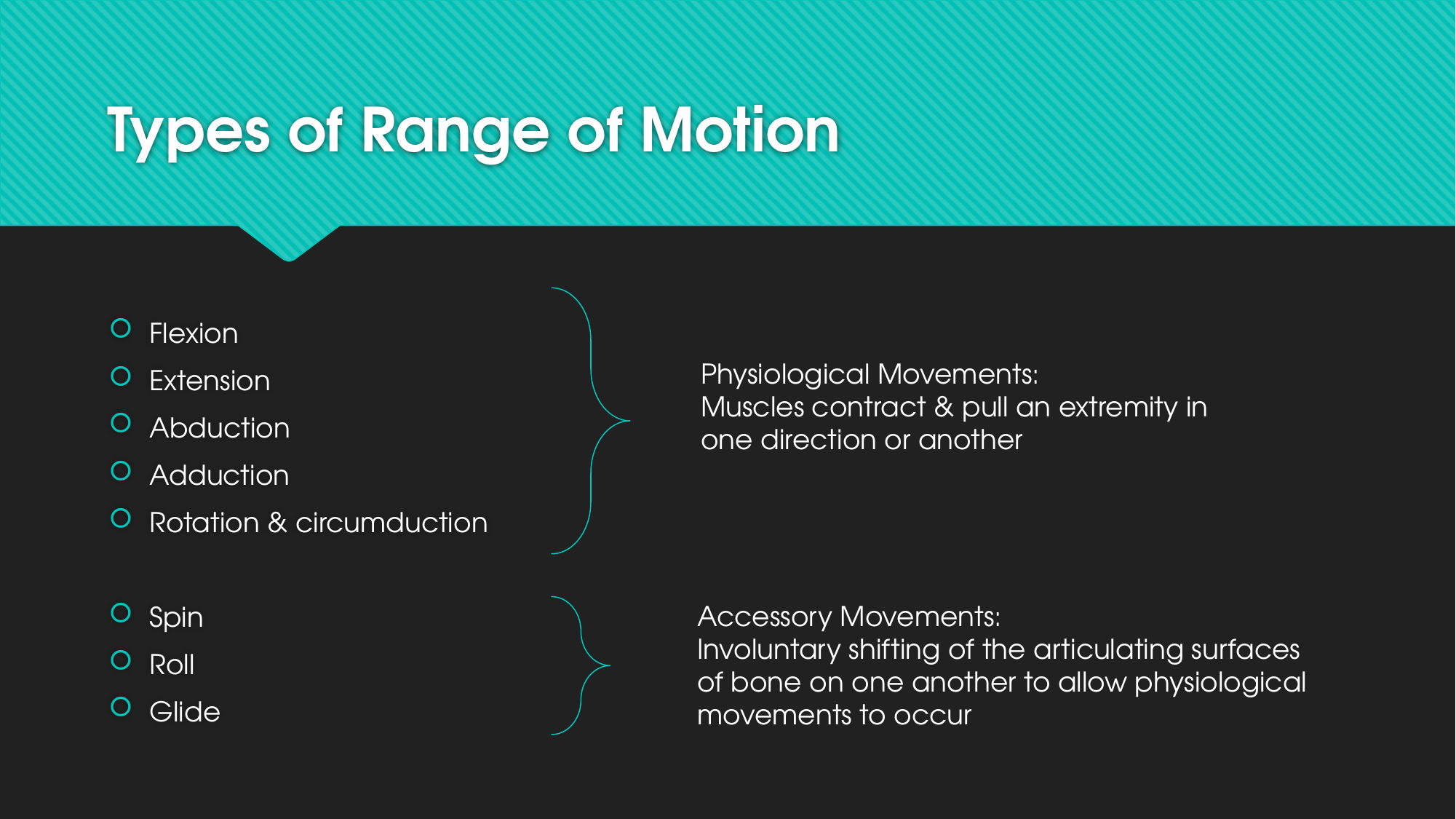

# Types of Range of Motion
Flexion
Extension
Abduction
Adduction
Rotation & circumduction

Spin
Roll
Glide

Physiological Movements:
Muscles contract & pull an extremity in
one direction or another
Accessory Movements:
Involuntary shifting of the articulating surfaces
of bone on one another to allow physiological
movements to occur